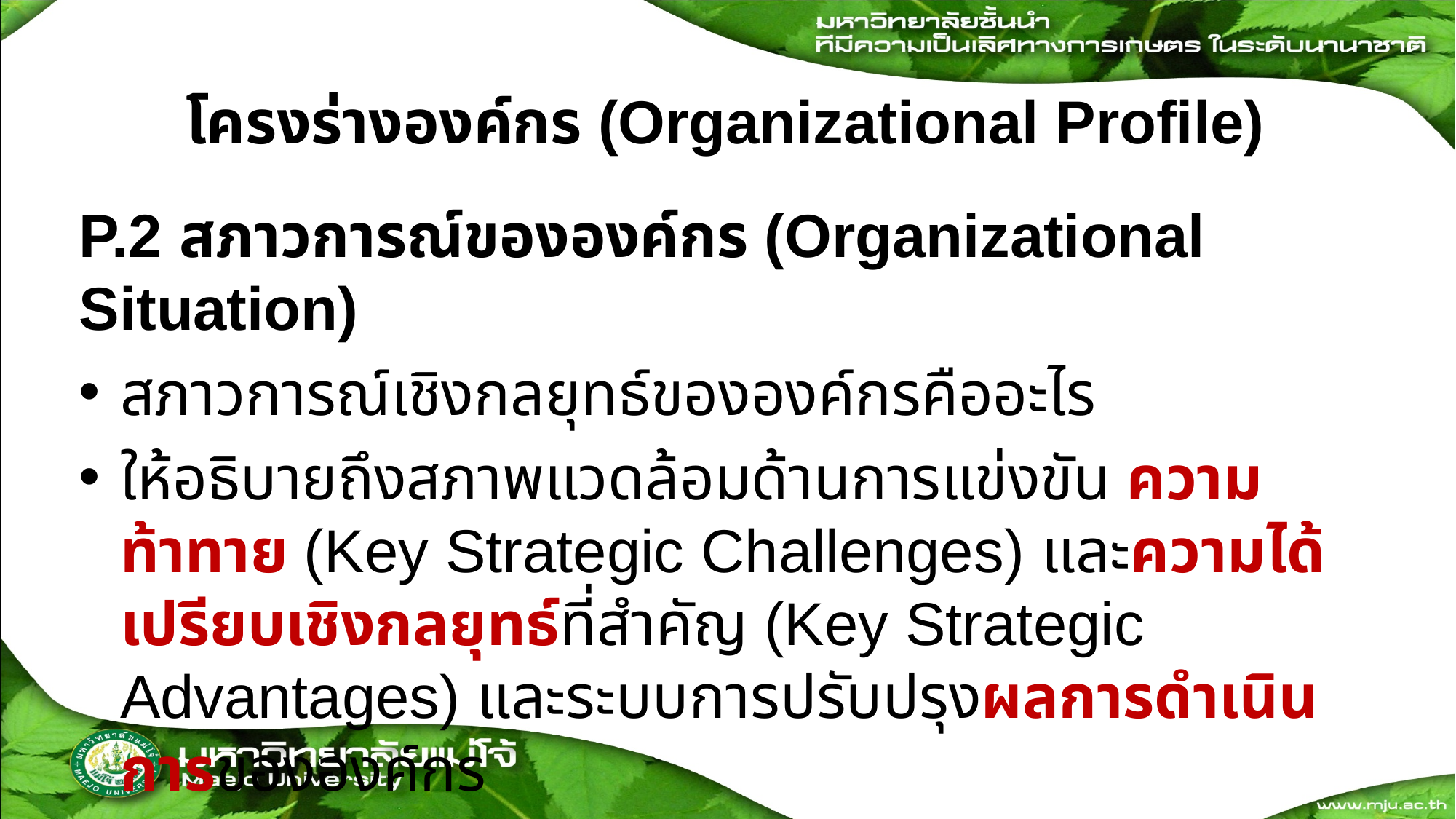

# โครงร่างองค์กร (Organizational Profile)
P.2 สภาวการณ์ขององค์กร (Organizational Situation)
สภาวการณ์เชิงกลยุทธ์ขององค์กรคืออะไร
ให้อธิบายถึงสภาพแวดล้อมด้านการแข่งขัน ความท้าทาย (Key Strategic Challenges) และความได้เปรียบเชิงกลยุทธ์ที่สำคัญ (Key Strategic Advantages) และระบบการปรับปรุงผลการดำเนินการขององค์กร